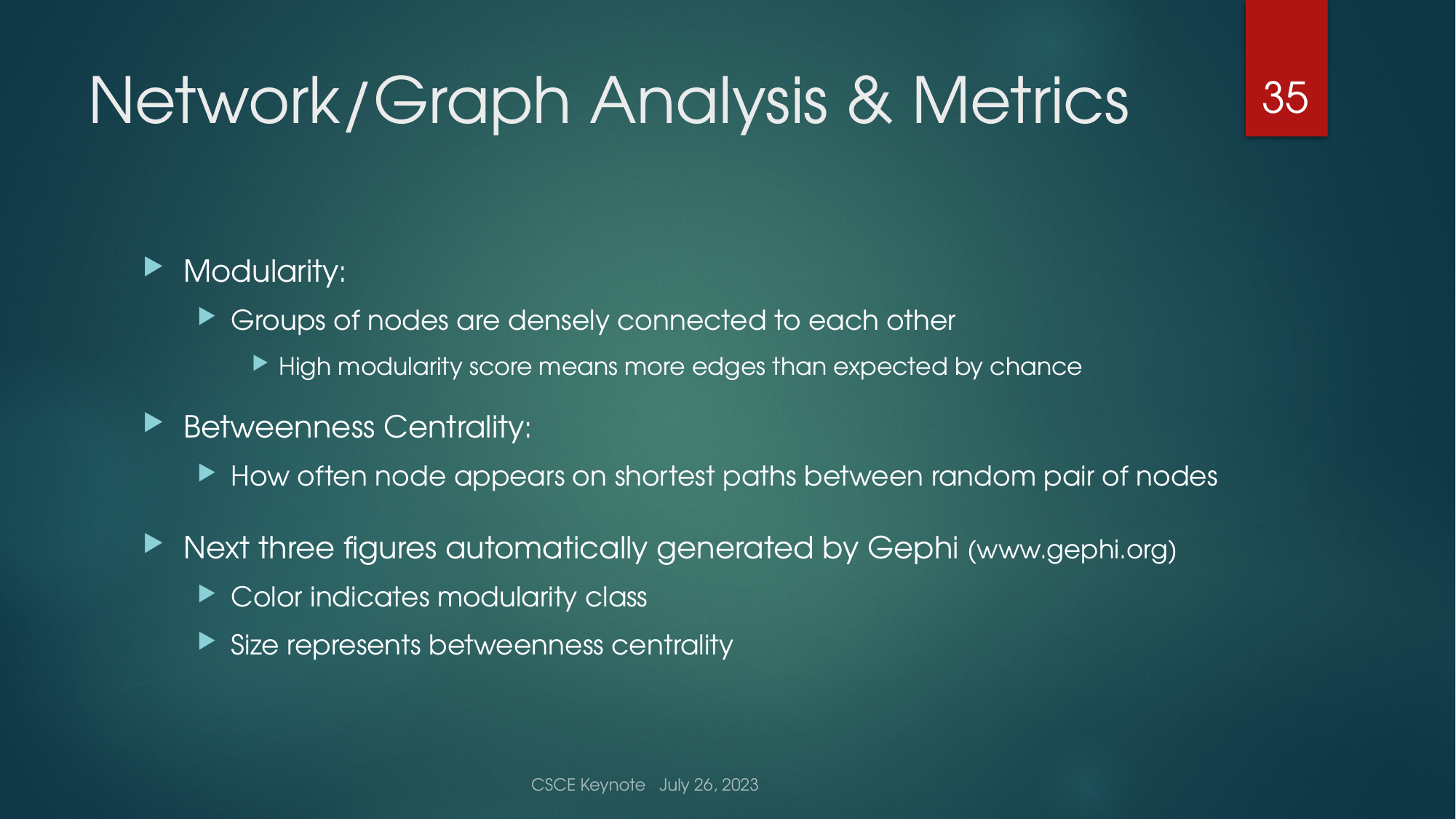

35
# Network/Graph Analysis & Metrics
Modularity:
Groups of nodes are densely connected to each other
High modularity score means more edges than expected by chance
Betweenness Centrality:
How often node appears on shortest paths between random pair of nodes
Next three figures automatically generated by Gephi (www.gephi.org)
Color indicates modularity class
Size represents betweenness centrality

CSCE Keynote   July 26, 2023